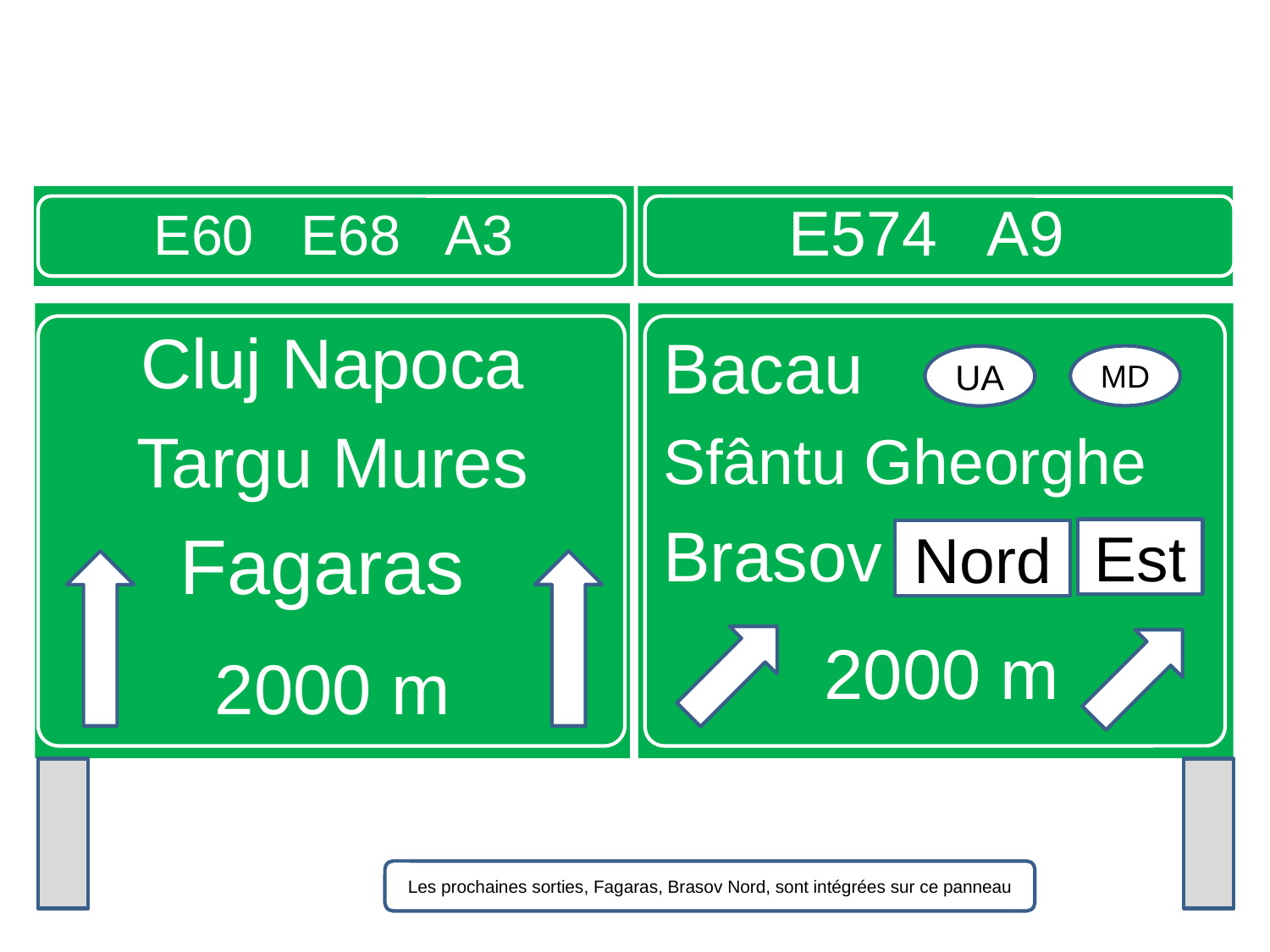

E60   E68   A3
E574   A9

Cluj Napoca
Targu Mures
Fagaras

2000 m
Bacau
Sfântu Gheorghe
Brasov Nord Est

2000 m

MD
UA
Est
Nord

Les prochaines sorties, Fagaras, Brasov Nord, sont intégrées sur ce panneau